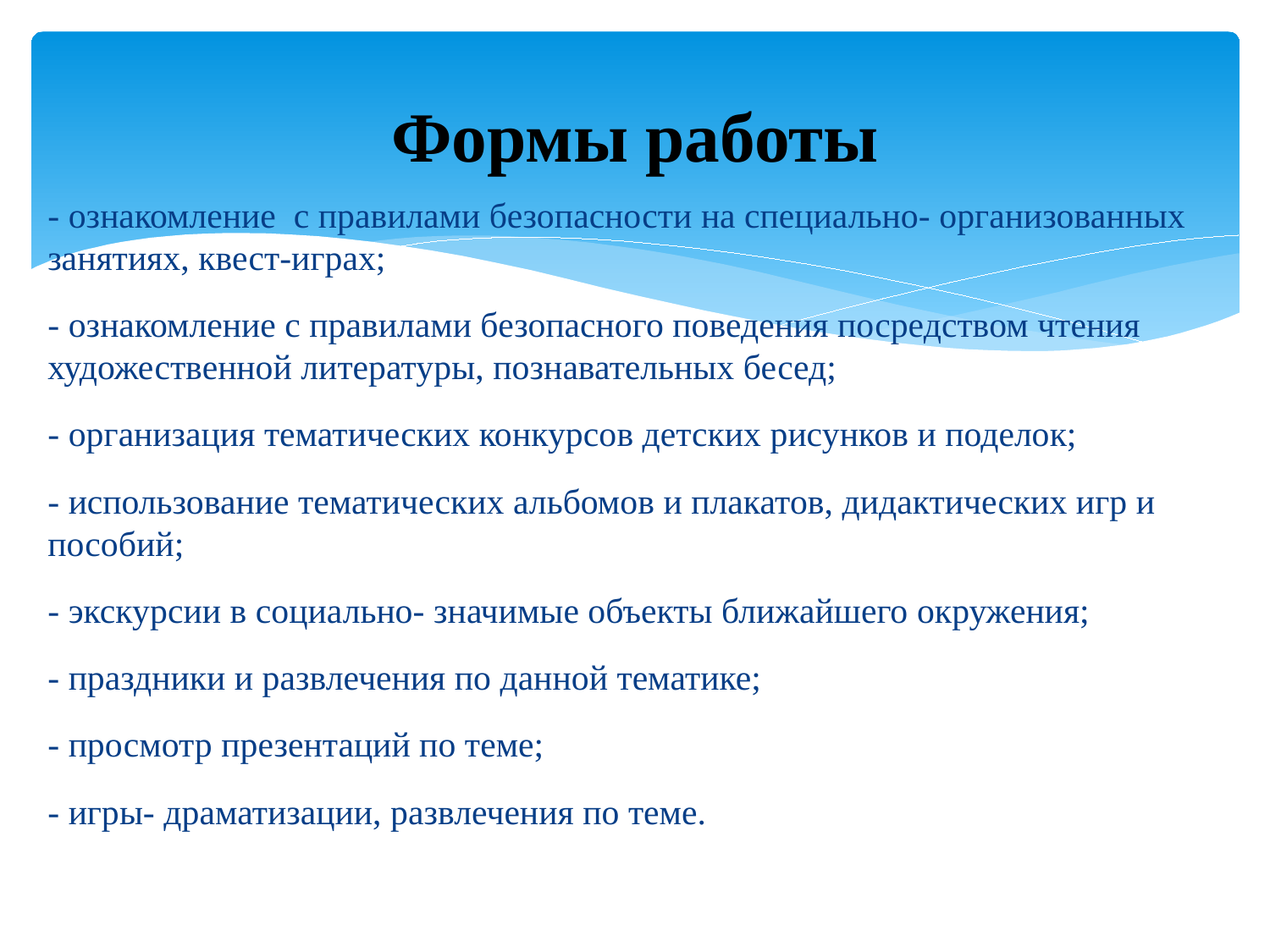

# Формы работы
- ознакомление  с правилами безопасности на специально- организованных  занятиях, квест-играх;
- ознакомление с правилами безопасного поведения посредством чтения художественной литературы, познавательных бесед;
- организация тематических конкурсов детских рисунков и поделок;
- использование тематических альбомов и плакатов, дидактических игр и пособий;
- экскурсии в социально- значимые объекты ближайшего окружения;
- праздники и развлечения по данной тематике;
- просмотр презентаций по теме;
- игры- драматизации, развлечения по теме.